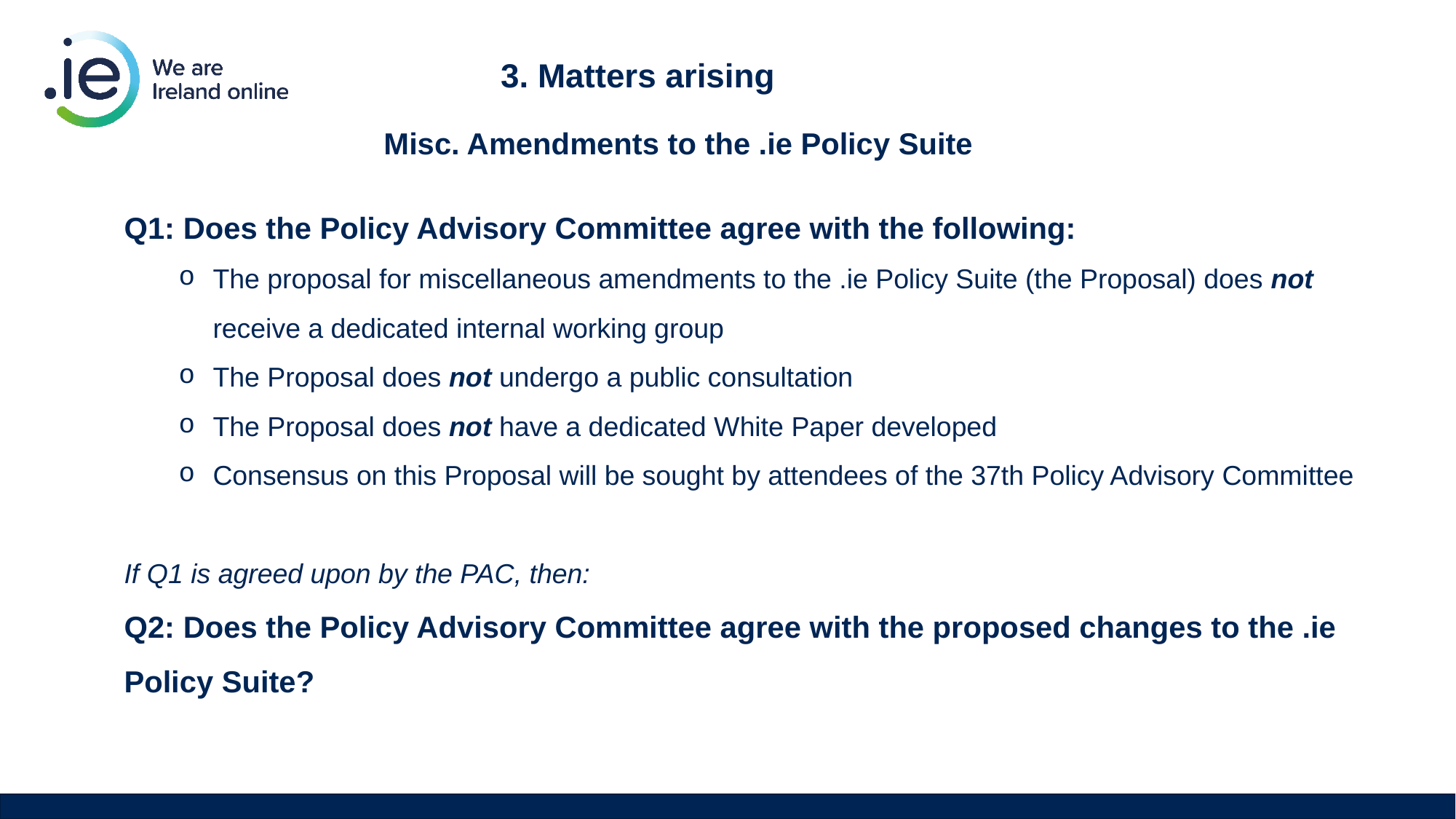

3. Matters arising
Misc. Amendments to the .ie Policy Suite
Q1: Does the Policy Advisory Committee agree with the following:
The proposal for miscellaneous amendments to the .ie Policy Suite (the Proposal) does not receive a dedicated internal working group
The Proposal does not undergo a public consultation
The Proposal does not have a dedicated White Paper developed
Consensus on this Proposal will be sought by attendees of the 37th Policy Advisory Committee

If Q1 is agreed upon by the PAC, then:
Q2: Does the Policy Advisory Committee agree with the proposed changes to the .ie Policy Suite?